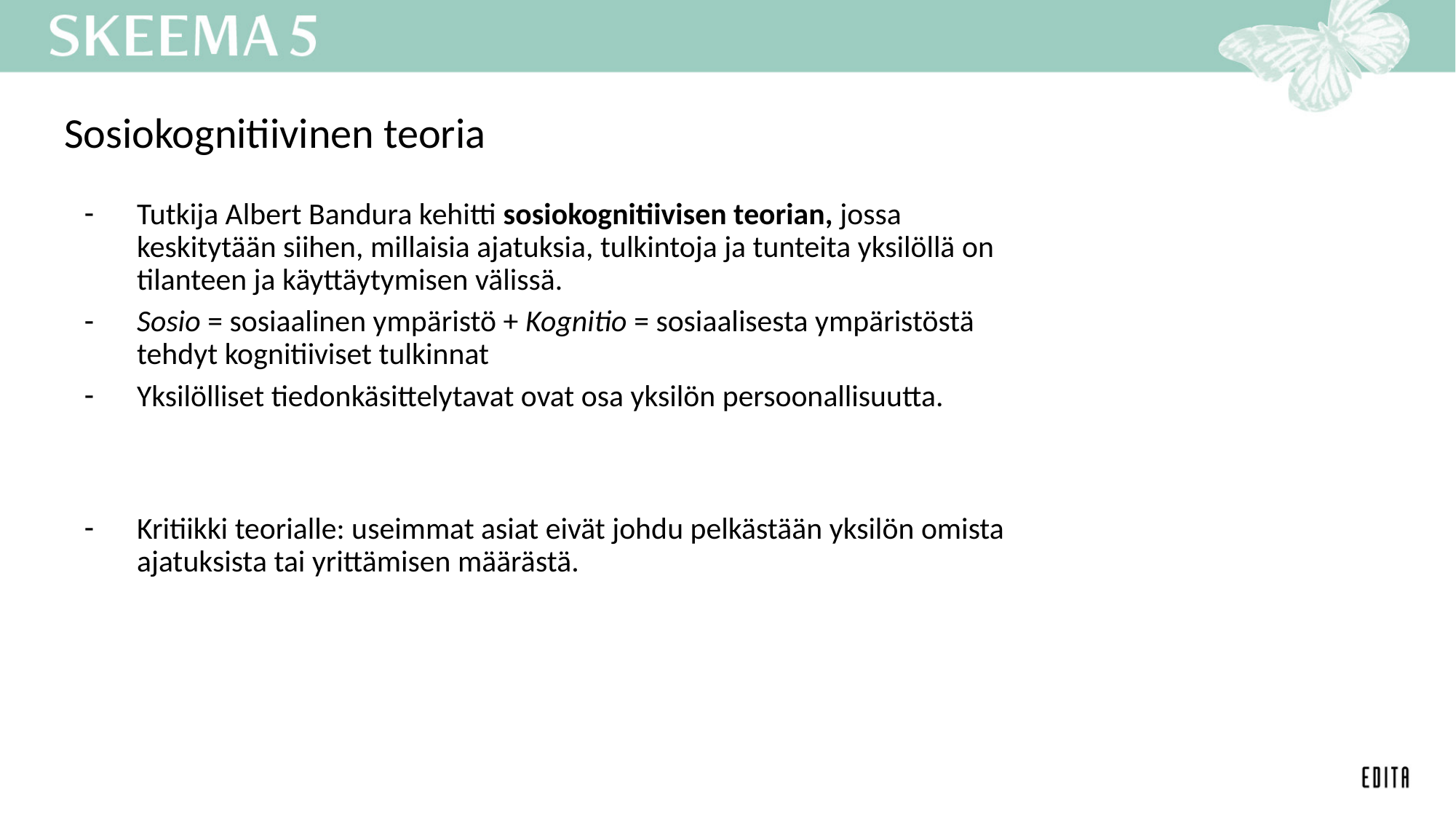

# Sosiokognitiivinen teoria
Tutkija Albert Bandura kehitti sosiokognitiivisen teorian, jossa keskitytään siihen, millaisia ajatuksia, tulkintoja ja tunteita yksilöllä on tilanteen ja käyttäytymisen välissä.
Sosio = sosiaalinen ympäristö + Kognitio = sosiaalisesta ympäristöstä tehdyt kognitiiviset tulkinnat
Yksilölliset tiedonkäsittelytavat ovat osa yksilön persoonallisuutta.

Kritiikki teorialle: useimmat asiat eivät johdu pelkästään yksilön omista ajatuksista tai yrittämisen määrästä.